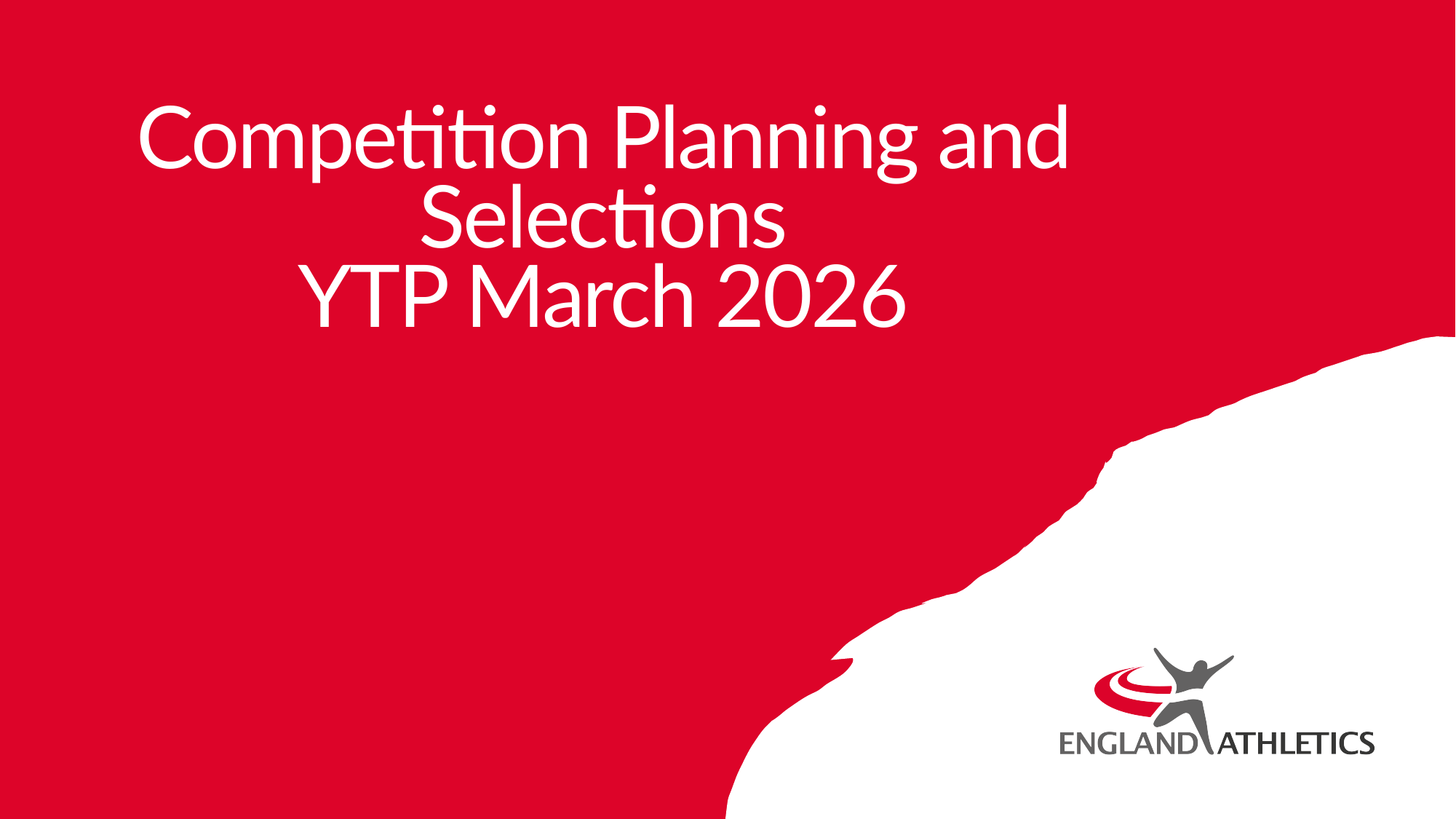

Competition Planning and Selections
YTP March 2026